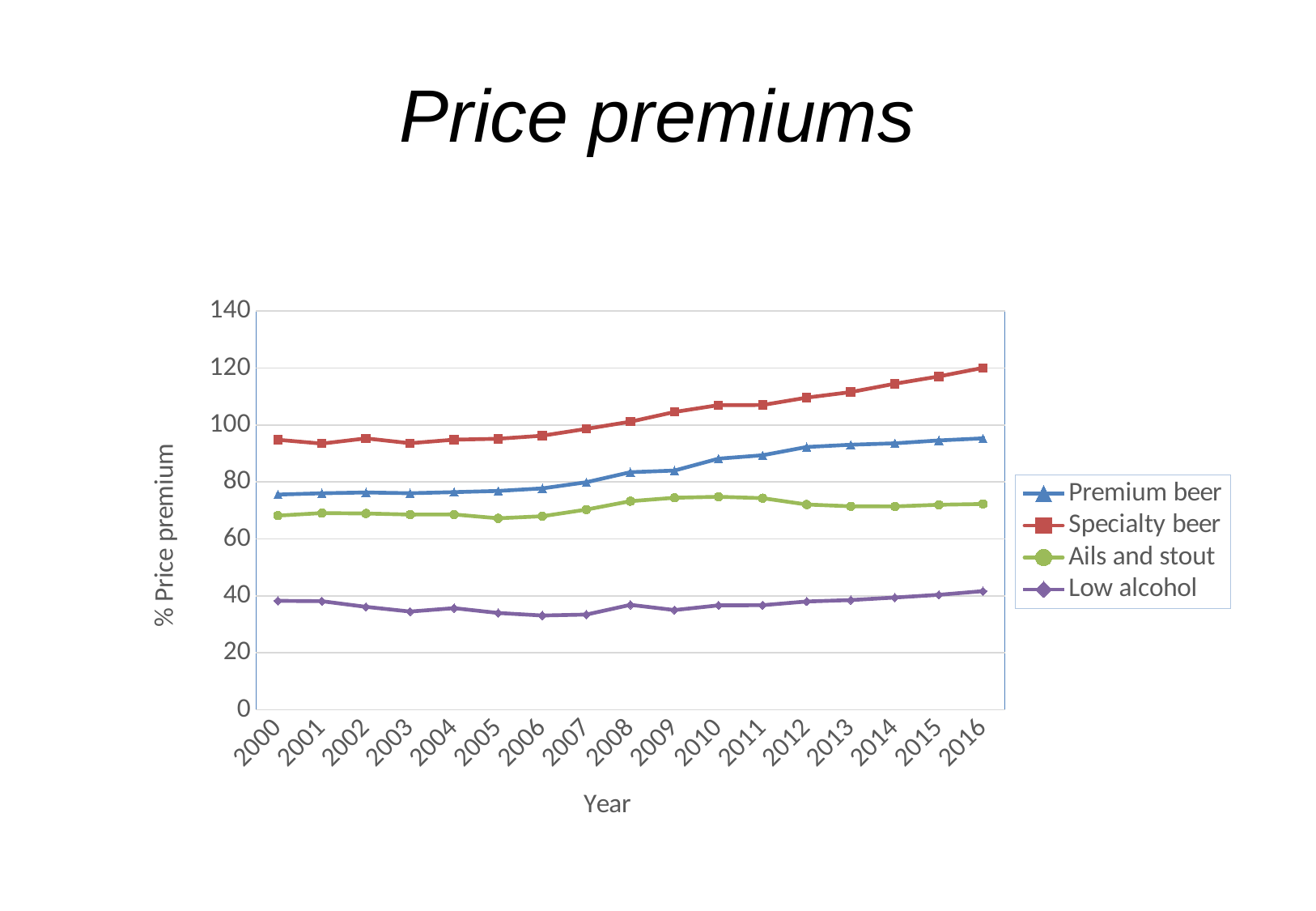

# Price premiums

### Chart

| Category |  |  |  |  |
|---|---|---|---|---|
| 36526 | 75.5906884060712 | 94.82835507034761 | 68.19334291729632 | 38.25450202412738 |
| 36892 | 76.03219165897457 | 93.48828406252402 | 69.08413414572432 | 38.125988862994035 |
| 37257 | 76.32583147066332 | 95.30885277000213 | 68.9374434985377 | 36.15011053047269 |
| 37622 | 76.06032637204096 | 93.6128389218806 | 68.57073315786428 | 34.49186245416226 |
| 37987 | 76.44315682229431 | 94.85551890412223 | 68.58995069323079 | 35.683487790799525 |
| 38353 | 76.85181915898174 | 95.17749712852279 | 67.25729157280216 | 33.995567852519265 |
| 38718 | 77.75139949246478 | 96.24877462962525 | 67.97156290040549 | 33.10545931826923 |
| 39083 | 79.91770760067347 | 98.64578777574415 | 70.31805380446042 | 33.43557491862864 |
| 39448 | 83.44606964108137 | 101.17932507663028 | 73.26748040196732 | 36.847687010568805 |
| 39814 | 84.00612484007219 | 104.58279652027562 | 74.46172874967027 | 35.015614621077155 |
| 40179 | 88.20040040006181 | 106.98221966454659 | 74.80898417970735 | 36.65960814504359 |
| 40544 | 89.38081221914227 | 107.03580256630485 | 74.31911470178777 | 36.7263705668569 |
| 40909 | 92.28854439516242 | 109.61257818175635 | 72.08704737990446 | 38.02601779383478 |
| 41275 | 93.07031743946446 | 111.56021833184363 | 71.46123395798823 | 38.520282645590996 |
| 41640 | 93.5764845481971 | 114.4956841613688 | 71.42248365519441 | 39.41722748108534 |
| 42005 | 94.58611431583535 | 117.07539853132492 | 72.01227376844147 | 40.367485447336946 |
| 42370 | 95.33561893096335 | 120.07891906342853 | 72.27441078807465 | 41.658139977174 |